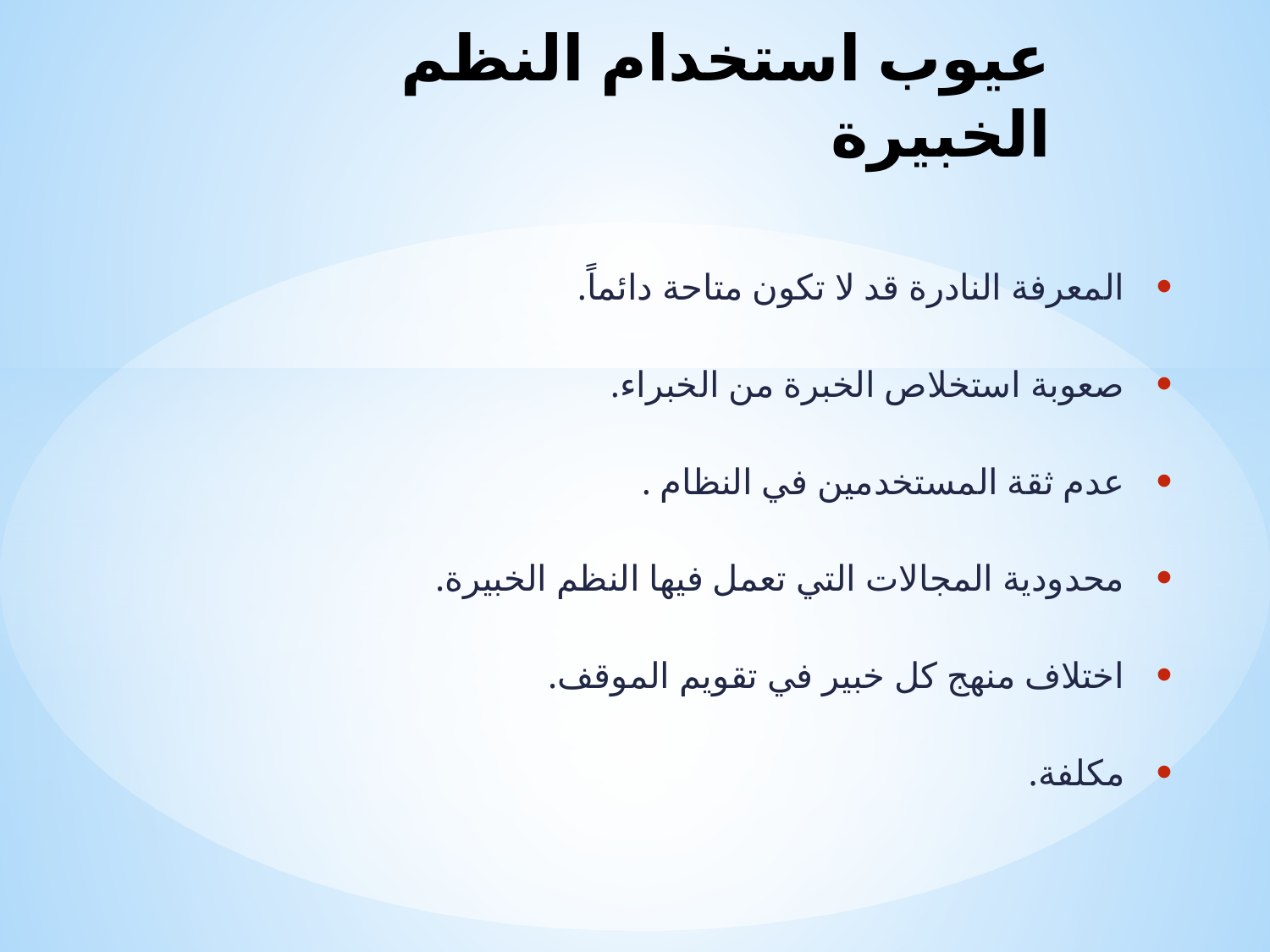

# عيوب استخدام النظم الخبيرة
المعرفة النادرة قد لا تكون متاحة دائماً.
صعوبة استخلاص الخبرة من الخبراء.
عدم ثقة المستخدمين في النظام .
محدودية المجالات التي تعمل فيها النظم الخبيرة.
اختلاف منهج كل خبير في تقويم الموقف.
مكلفة.